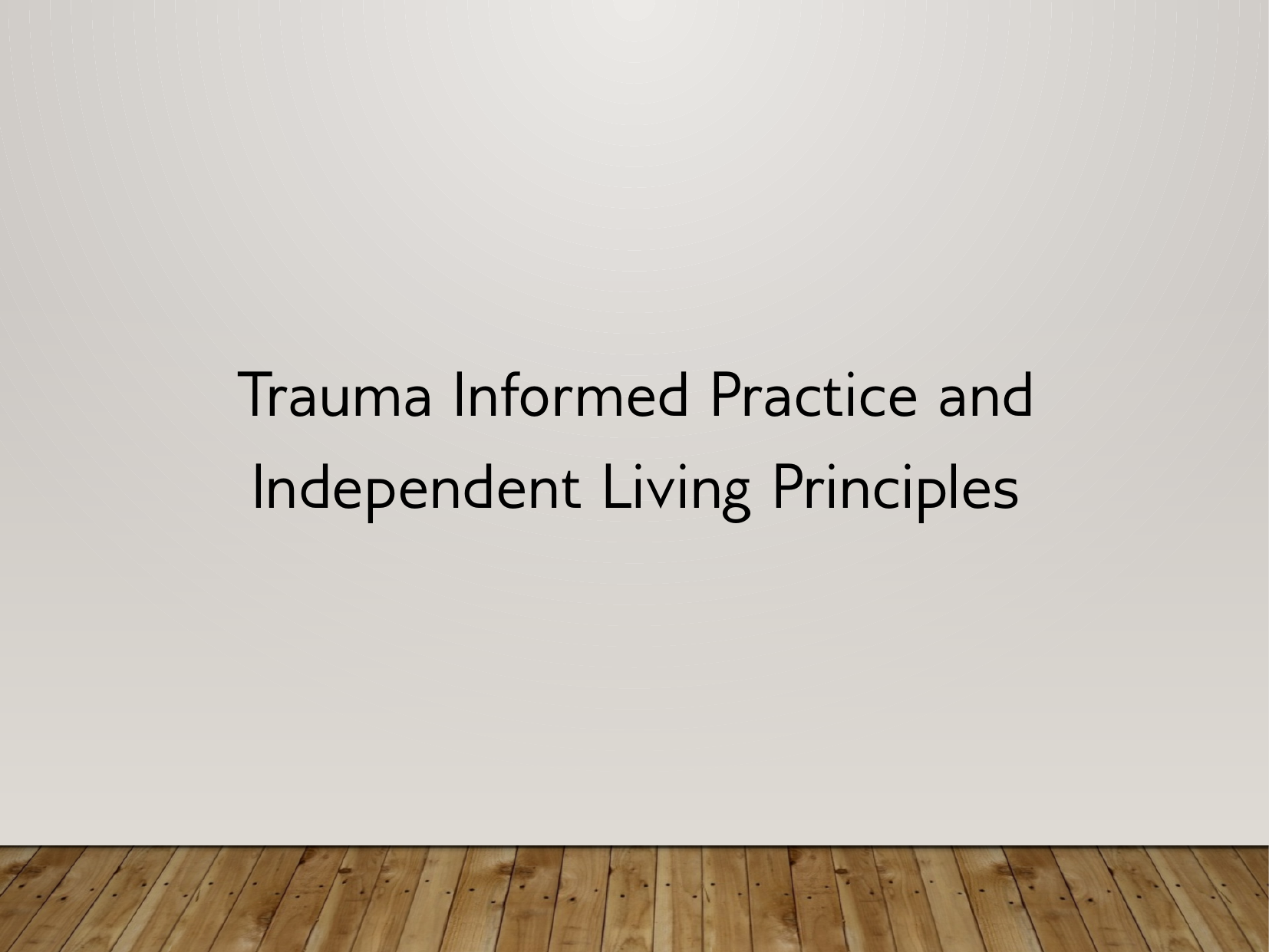

Trauma Informed Practice and Independent Living Principles